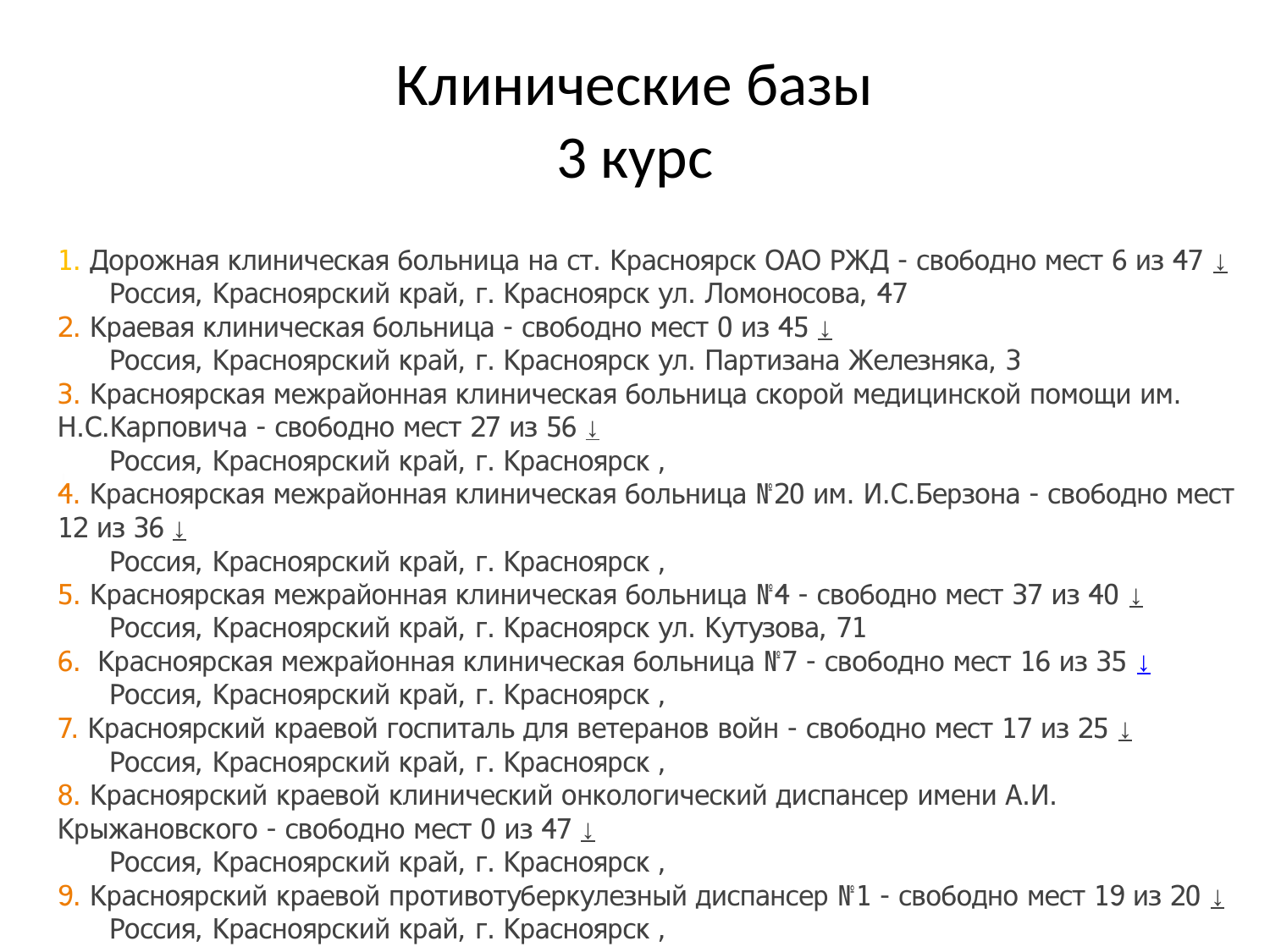

# Клинические базы 3 курс
1. Дорожная клиническая больница на ст. Красноярск ОАО РЖД - свободно мест 6 из 47 ↓
       Россия, Красноярский край, г. Красноярск ул. Ломоносова, 47
2. Краевая клиническая больница - свободно мест 0 из 45 ↓
       Россия, Красноярский край, г. Красноярск ул. Партизана Железняка, 3
3. Красноярская межрайонная клиническая больница скорой медицинской помощи им. Н.С.Карповича - свободно мест 27 из 56 ↓
       Россия, Красноярский край, г. Красноярск ,
4. Красноярская межрайонная клиническая больница №20 им. И.С.Берзона - свободно мест 12 из 36 ↓
       Россия, Красноярский край, г. Красноярск ,
5. Красноярская межрайонная клиническая больница №4 - свободно мест 37 из 40 ↓
       Россия, Красноярский край, г. Красноярск ул. Кутузова, 71
6.  Красноярская межрайонная клиническая больница №7 - свободно мест 16 из 35 ↓
       Россия, Красноярский край, г. Красноярск ,
7. Красноярский краевой госпиталь для ветеранов войн - свободно мест 17 из 25 ↓
       Россия, Красноярский край, г. Красноярск ,
8. Красноярский краевой клинический онкологический диспансер имени А.И. Крыжановского - свободно мест 0 из 47 ↓
       Россия, Красноярский край, г. Красноярск ,
9. Красноярский краевой противотуберкулезный диспансер №1 - свободно мест 19 из 20 ↓
       Россия, Красноярский край, г. Красноярск ,